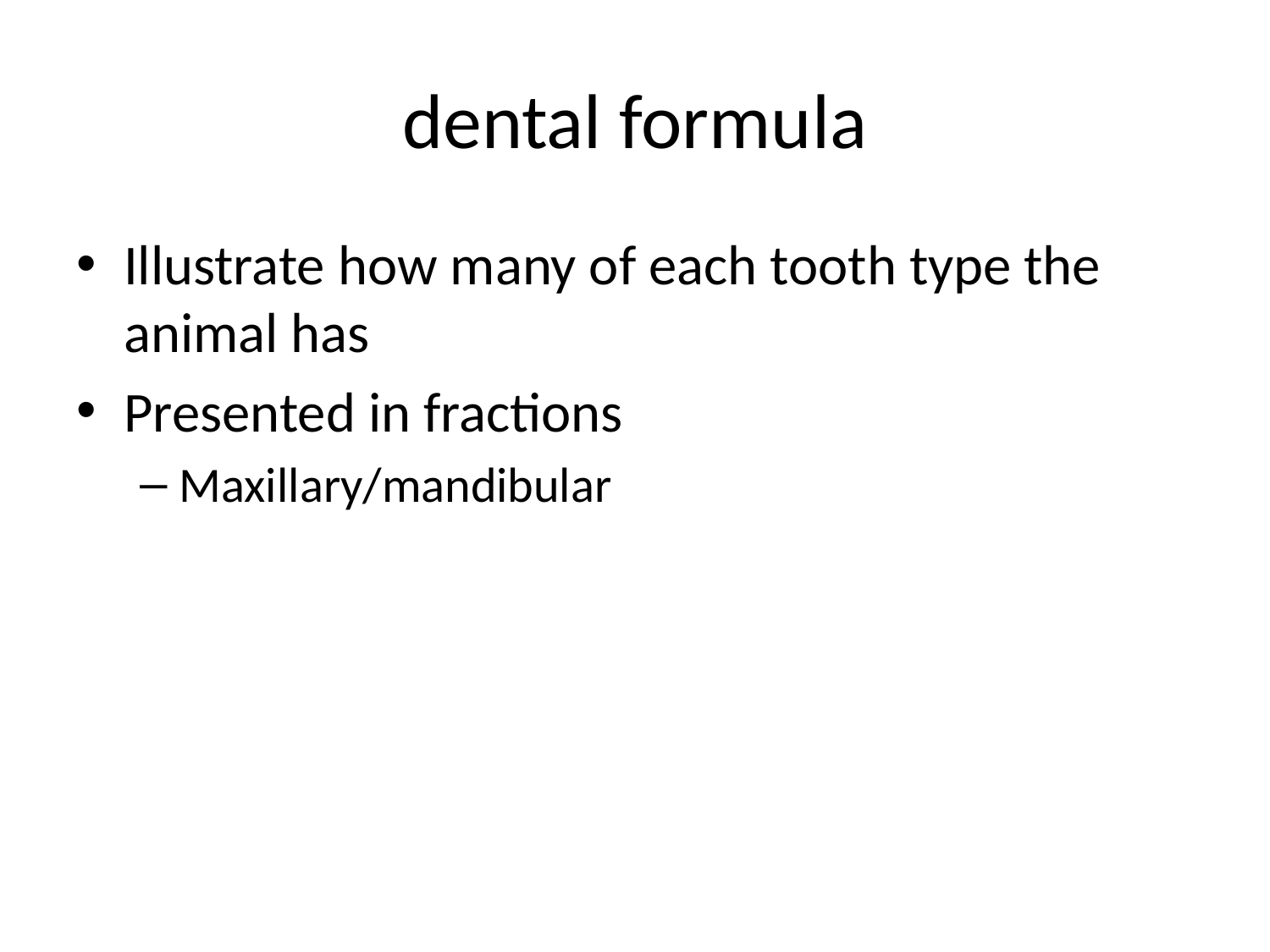

# dental formula
Illustrate how many of each tooth type the animal has
Presented in fractions
Maxillary/mandibular